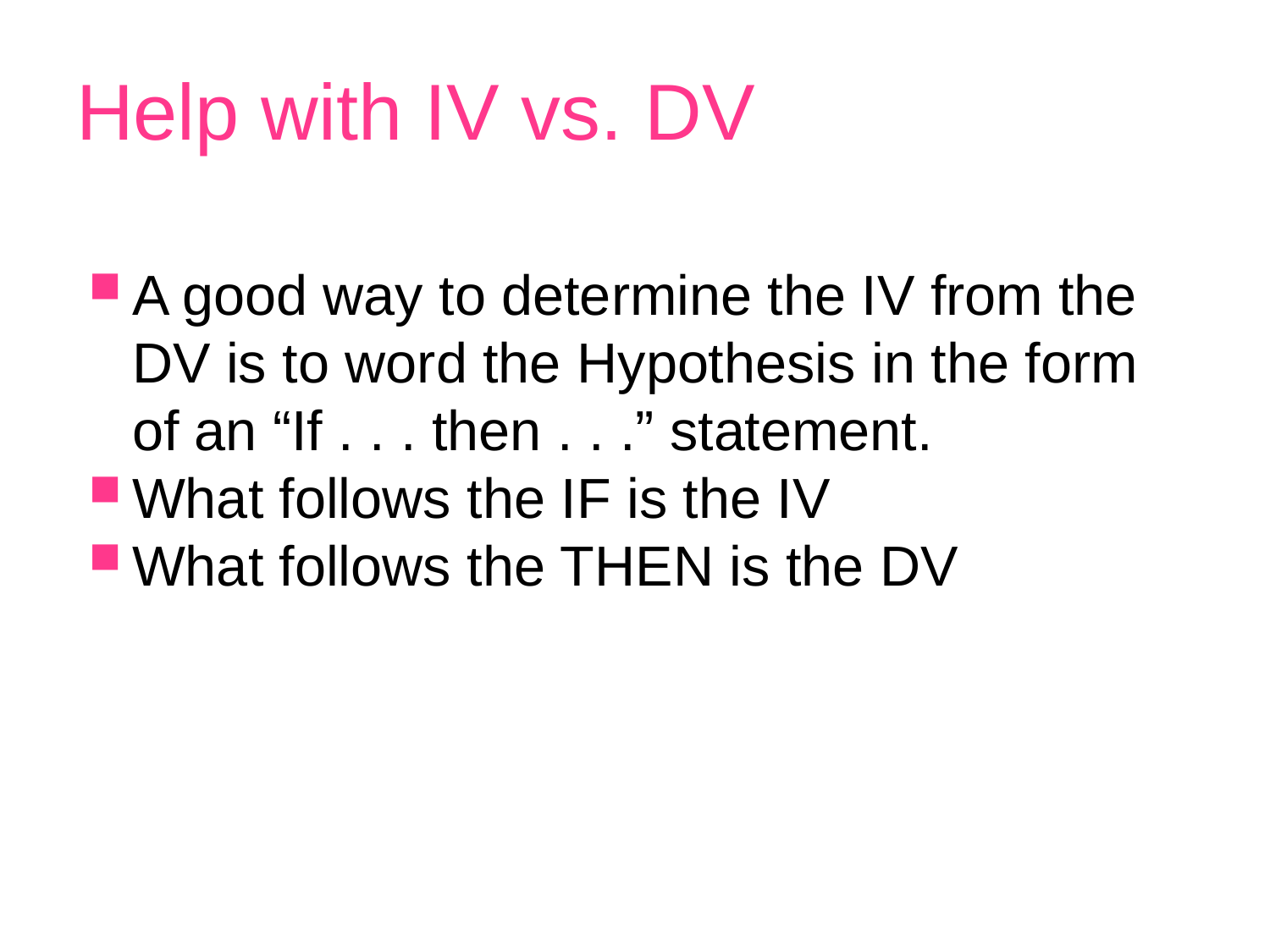

Help with IV vs. DV
A good way to determine the IV from the DV is to word the Hypothesis in the form of an “If . . . then . . .” statement.
What follows the IF is the IV
What follows the THEN is the DV